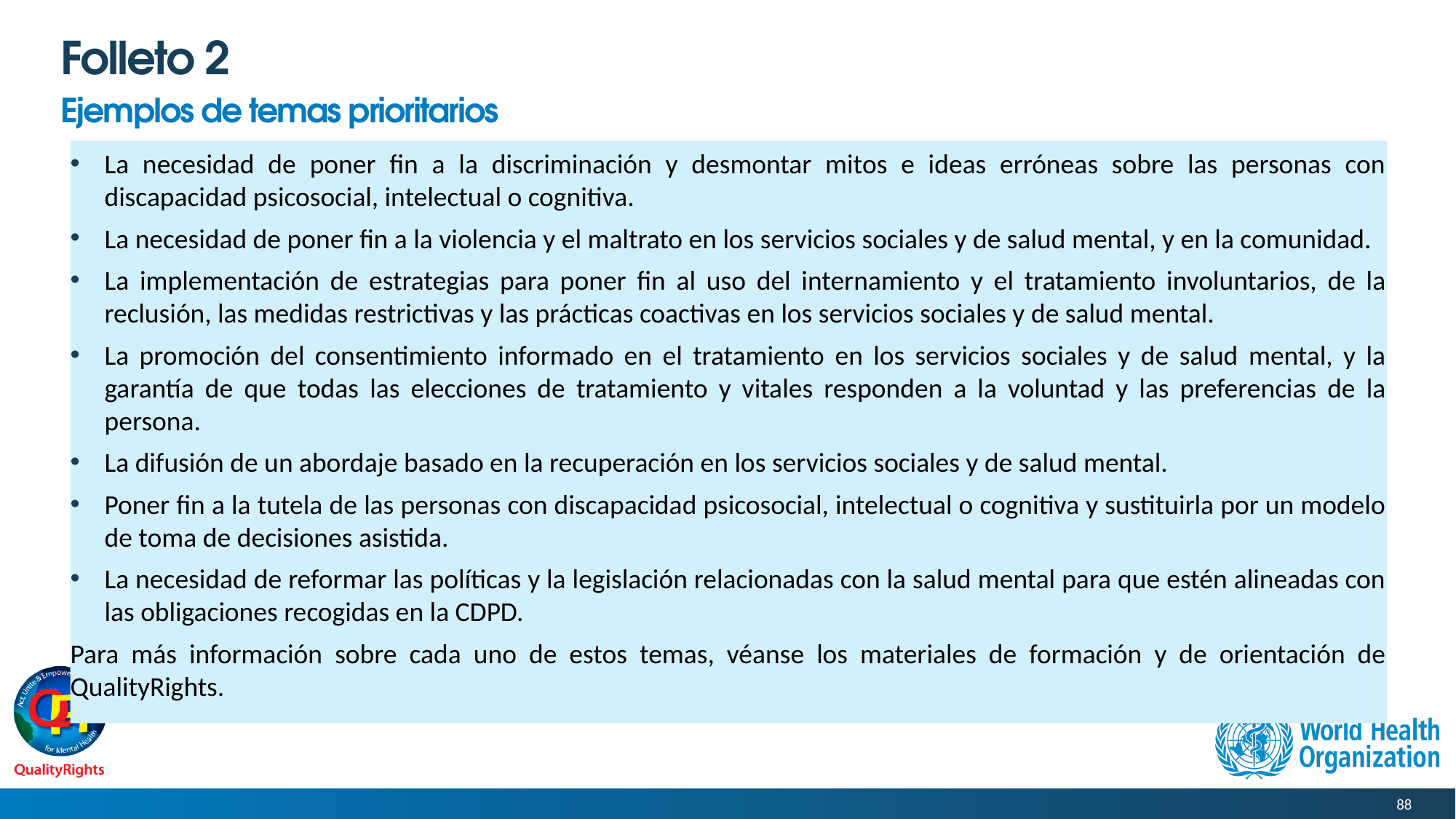

# Folleto 2
Ejemplos de temas prioritarios
La necesidad de poner fin a la discriminación y desmontar mitos e ideas erróneas sobre las personas con discapacidad psicosocial, intelectual o cognitiva.
La necesidad de poner fin a la violencia y el maltrato en los servicios sociales y de salud mental, y en la comunidad.
La implementación de estrategias para poner fin al uso del internamiento y el tratamiento involuntarios, de la reclusión, las medidas restrictivas y las prácticas coactivas en los servicios sociales y de salud mental.
La promoción del consentimiento informado en el tratamiento en los servicios sociales y de salud mental, y la garantía de que todas las elecciones de tratamiento y vitales responden a la voluntad y las preferencias de la persona.
La difusión de un abordaje basado en la recuperación en los servicios sociales y de salud mental.
Poner fin a la tutela de las personas con discapacidad psicosocial, intelectual o cognitiva y sustituirla por un modelo de toma de decisiones asistida.
La necesidad de reformar las políticas y la legislación relacionadas con la salud mental para que estén alineadas con las obligaciones recogidas en la CDPD.
Para más información sobre cada uno de estos temas, véanse los materiales de formación y de orientación de QualityRights.